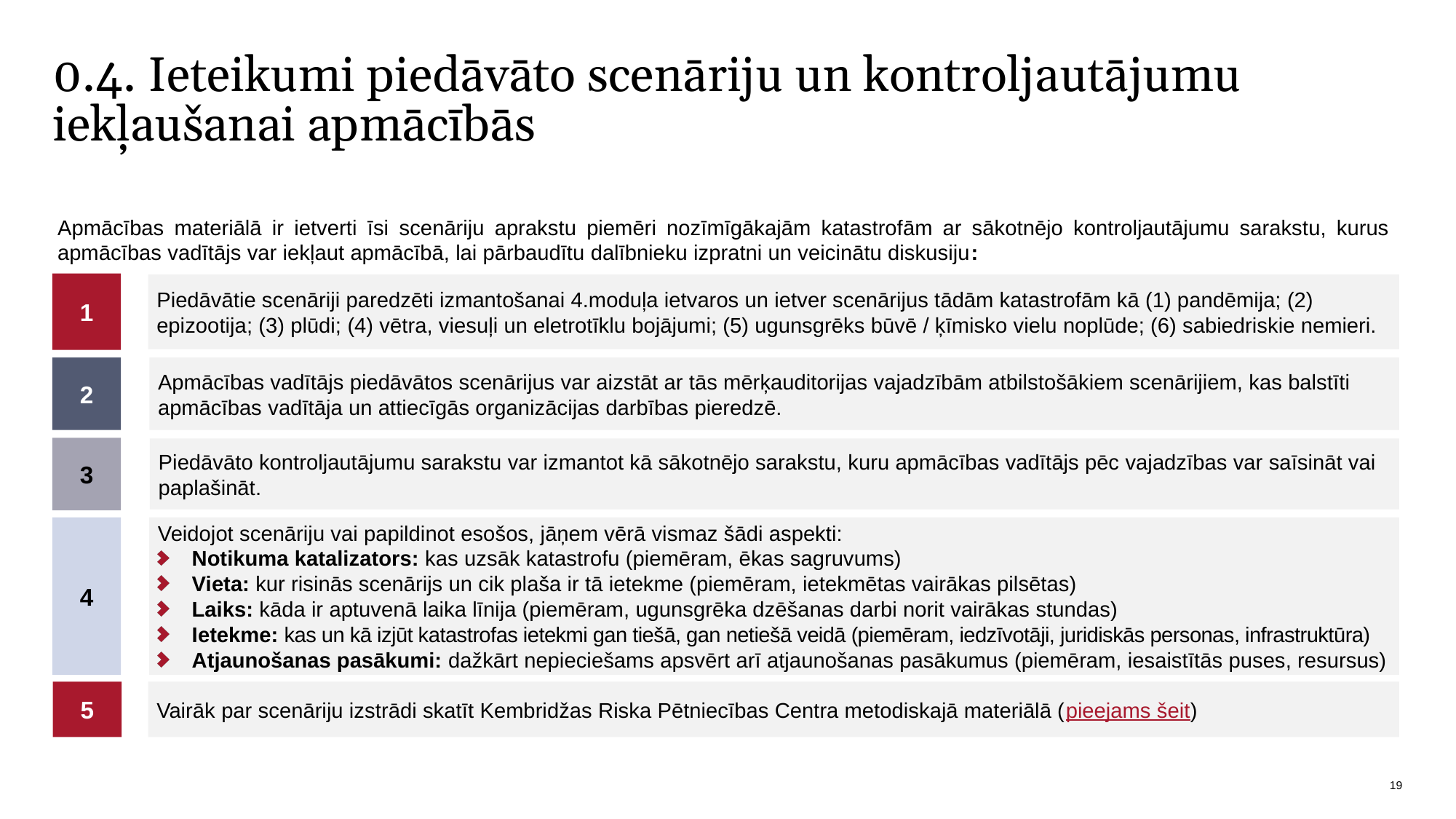

# 0.4. Ieteikumi piedāvāto scenāriju un kontroljautājumu iekļaušanai apmācībās
Apmācības materiālā ir ietverti īsi scenāriju aprakstu piemēri nozīmīgākajām katastrofām ar sākotnējo kontroljautājumu sarakstu, kurus apmācības vadītājs var iekļaut apmācībā, lai pārbaudītu dalībnieku izpratni un veicinātu diskusiju:
1
Piedāvātie scenāriji paredzēti izmantošanai 4.moduļa ietvaros un ietver scenārijus tādām katastrofām kā (1) pandēmija; (2) epizootija; (3) plūdi; (4) vētra, viesuļi un eletrotīklu bojājumi; (5) ugunsgrēks būvē / ķīmisko vielu noplūde; (6) sabiedriskie nemieri.
Apmācības vadītājs piedāvātos scenārijus var aizstāt ar tās mērķauditorijas vajadzībām atbilstošākiem scenārijiem, kas balstīti apmācības vadītāja un attiecīgās organizācijas darbības pieredzē.
2
3
Piedāvāto kontroljautājumu sarakstu var izmantot kā sākotnējo sarakstu, kuru apmācības vadītājs pēc vajadzības var saīsināt vai paplašināt.
4
Veidojot scenāriju vai papildinot esošos, jāņem vērā vismaz šādi aspekti:
Notikuma katalizators: kas uzsāk katastrofu (piemēram, ēkas sagruvums)
Vieta: kur risinās scenārijs un cik plaša ir tā ietekme (piemēram, ietekmētas vairākas pilsētas)
Laiks: kāda ir aptuvenā laika līnija (piemēram, ugunsgrēka dzēšanas darbi norit vairākas stundas)
Ietekme: kas un kā izjūt katastrofas ietekmi gan tiešā, gan netiešā veidā (piemēram, iedzīvotāji, juridiskās personas, infrastruktūra)
Atjaunošanas pasākumi: dažkārt nepieciešams apsvērt arī atjaunošanas pasākumus (piemēram, iesaistītās puses, resursus)
Vairāk par scenāriju izstrādi skatīt Kembridžas Riska Pētniecības Centra metodiskajā materiālā (pieejams šeit)
5
19